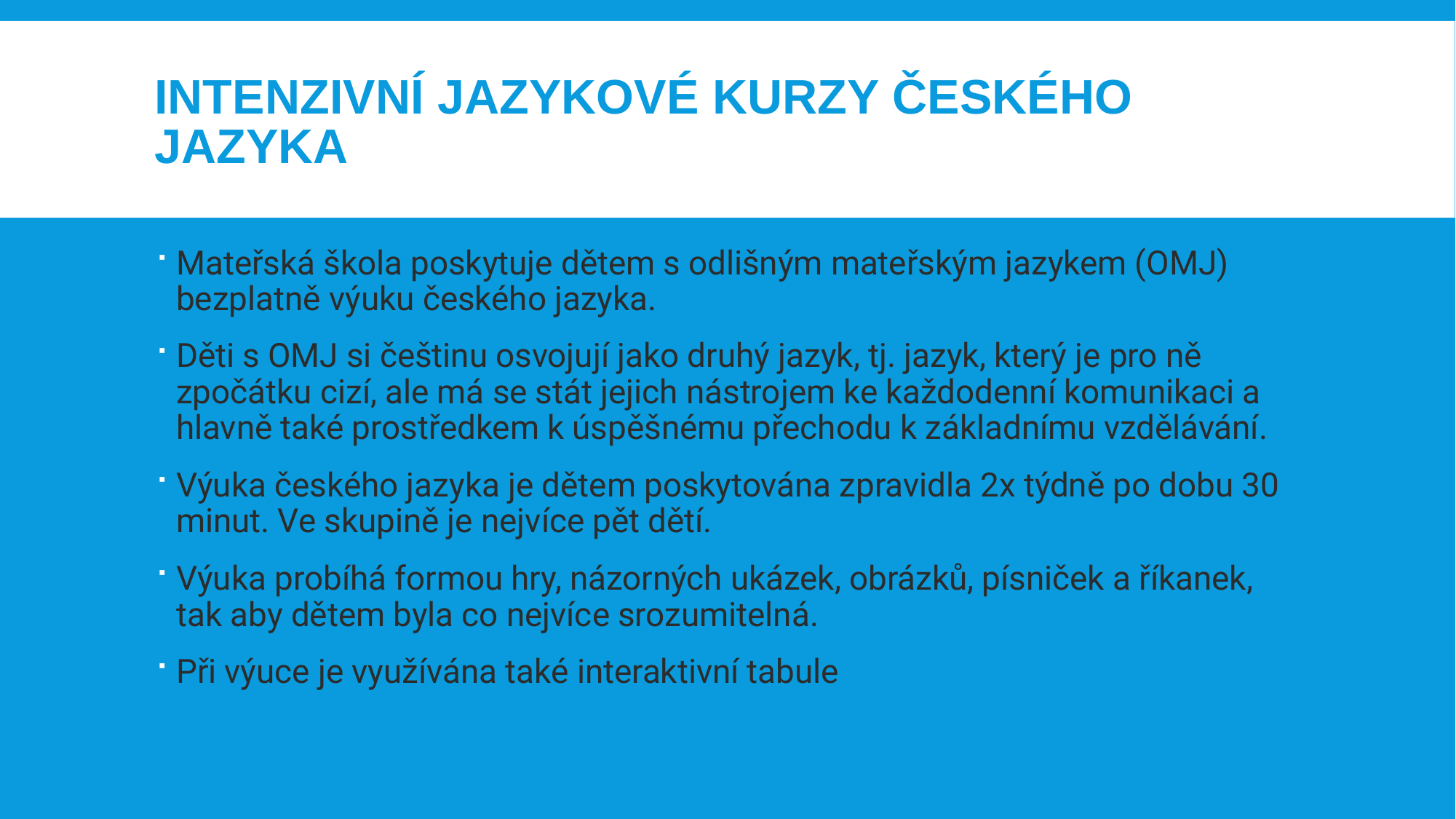

# INTENZIVNÍ JAZYKOVÉ KURZY ČESKÉHO JAZYKA
Mateřská škola poskytuje dětem s odlišným mateřským jazykem (OMJ) bezplatně výuku českého jazyka.
Děti s OMJ si češtinu osvojují jako druhý jazyk, tj. jazyk, který je pro ně zpočátku cizí, ale má se stát jejich nástrojem ke každodenní komunikaci a hlavně také prostředkem k úspěšnému přechodu k základnímu vzdělávání.
Výuka českého jazyka je dětem poskytována zpravidla 2x týdně po dobu 30 minut. Ve skupině je nejvíce pět dětí.
Výuka probíhá formou hry, názorných ukázek, obrázků, písniček a říkanek, tak aby dětem byla co nejvíce srozumitelná.
Při výuce je využívána také interaktivní tabule